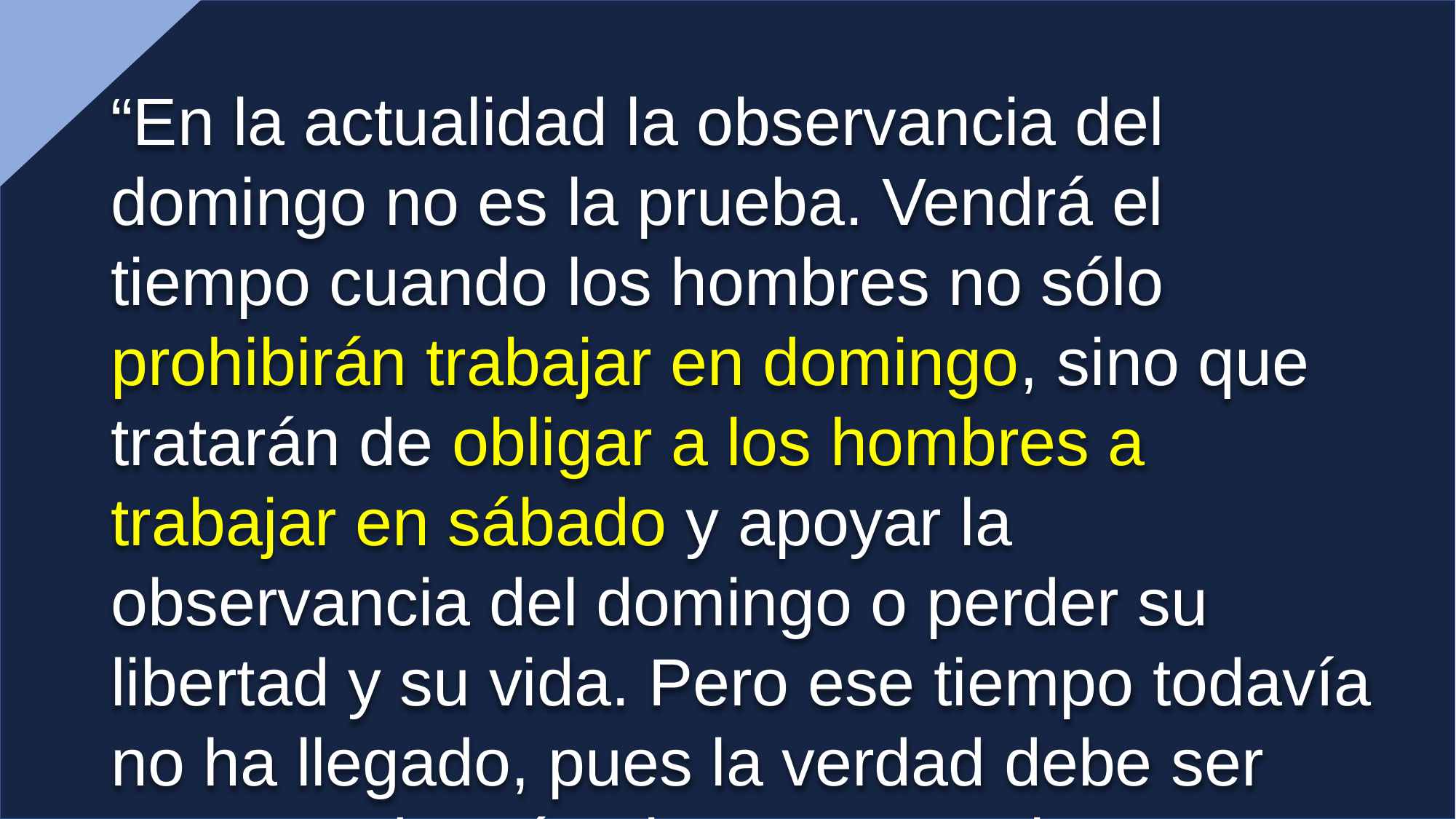

“En la actualidad la observancia del domingo no es la prueba. Vendrá el tiempo cuando los hombres no sólo prohibirán trabajar en domingo, sino que tratarán de obligar a los hombres a trabajar en sábado y apoyar la observancia del domingo o perder su libertad y su vida. Pero ese tiempo todavía no ha llegado, pues la verdad debe ser presentada más plenamente a la gente como testimonio...” Maranata, p. 175